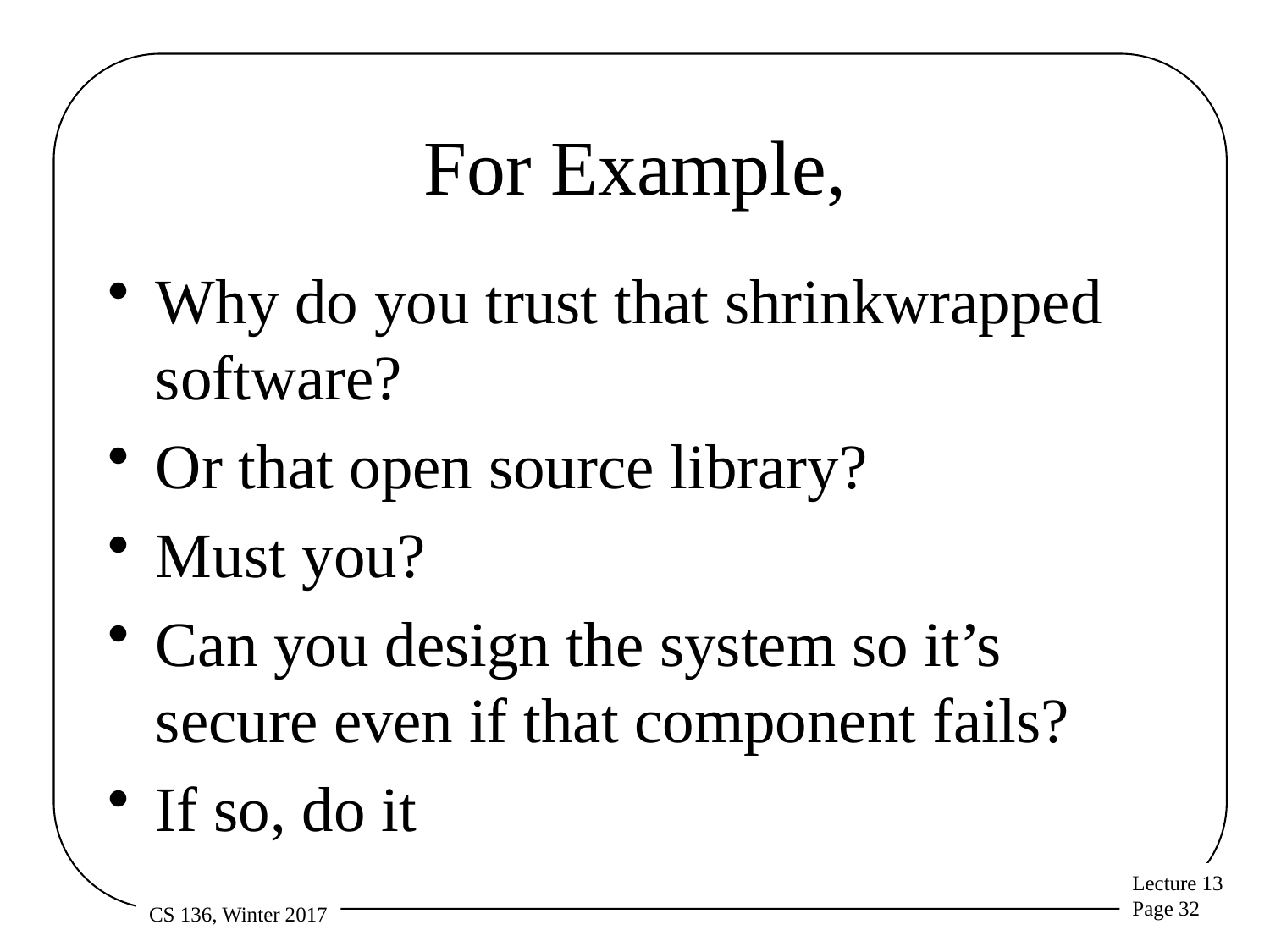

# For Example,
Why do you trust that shrinkwrapped software?
Or that open source library?
Must you?
Can you design the system so it’s secure even if that component fails?
If so, do it